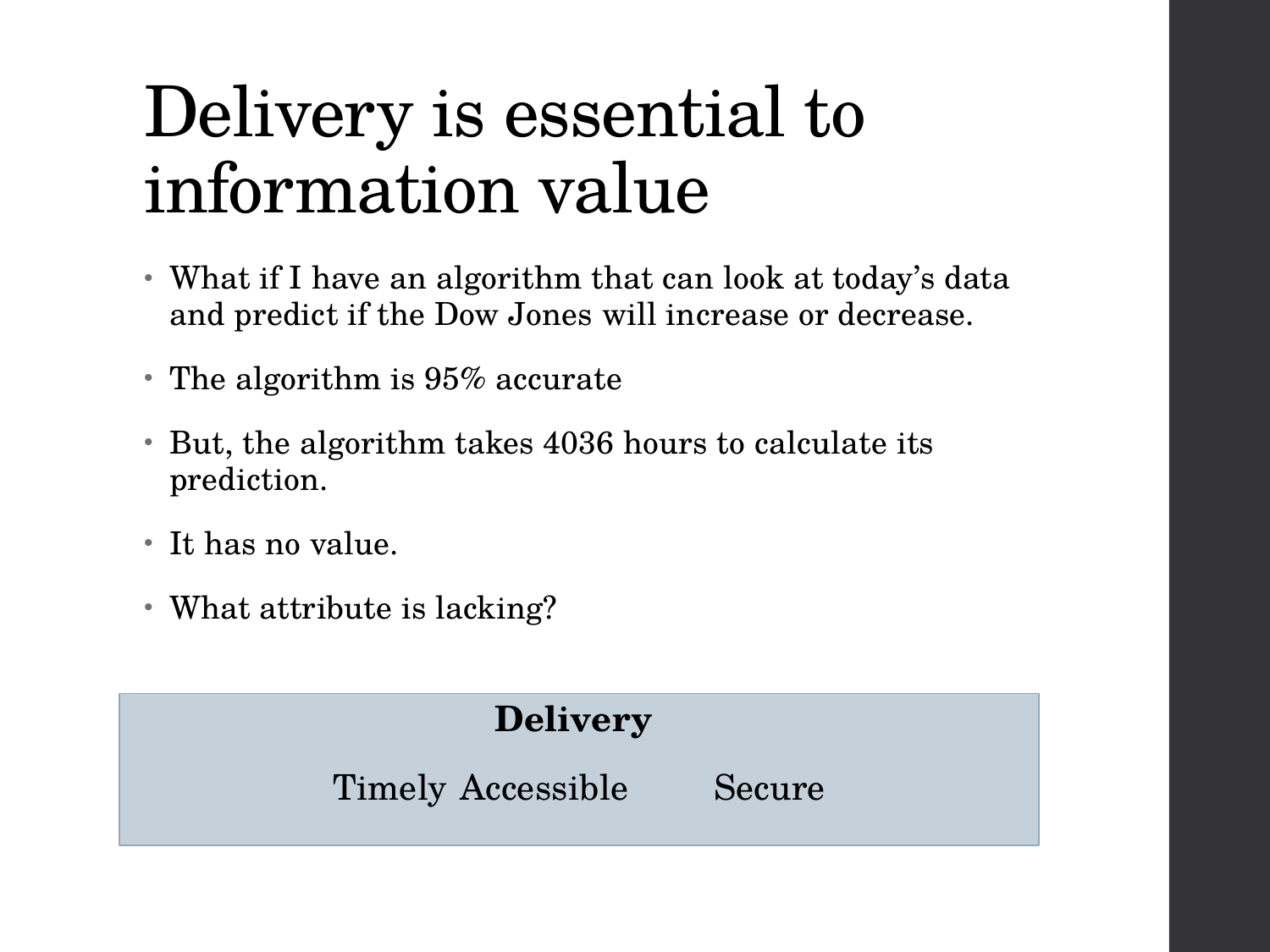

# Delivery is essential to information value
What if I have an algorithm that can look at today’s data and predict if the Dow Jones will increase or decrease.
The algorithm is 95% accurate
But, the algorithm takes 4036 hours to calculate its prediction.
It has no value.
What attribute is lacking?
Delivery
Timely	Accessible	Secure